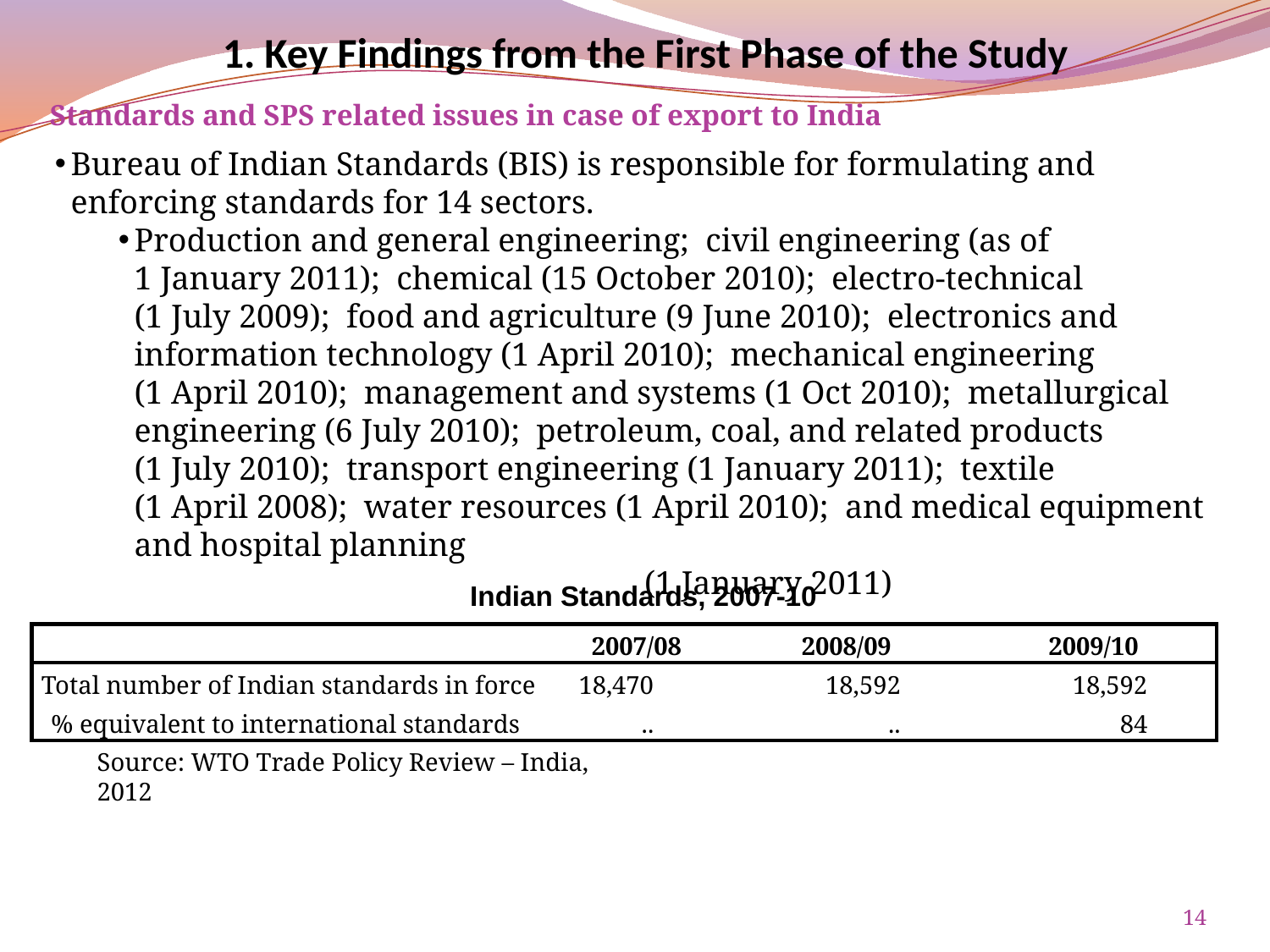

1. Key Findings from the First Phase of the Study
# Standards and SPS related issues in case of export to India
Bureau of Indian Standards (BIS) is responsible for formulating and enforcing standards for 14 sectors.
Production and general engineering;  civil engineering (as of 1 January 2011);  chemical (15 October 2010);  electro-technical (1 July 2009);  food and agriculture (9 June 2010);  electronics and information technology (1 April 2010);  mechanical engineering (1 April 2010);  management and systems (1 Oct 2010);  metallurgical engineering (6 July 2010);  petroleum, coal, and related products (1 July 2010);  transport engineering (1 January 2011);  textile (1 April 2008);  water resources (1 April 2010);  and medical equipment and hospital planning                                                                                                                                                         (1 January 2011)
Indian Standards, 2007‑10
|  | 2007/08 | 2008/09 | 2009/10 |
| --- | --- | --- | --- |
| Total number of Indian standards in force | 18,470 | 18,592 | 18,592 |
| % equivalent to international standards | .. | .. | 84 |
Source: WTO Trade Policy Review – India, 2012
14